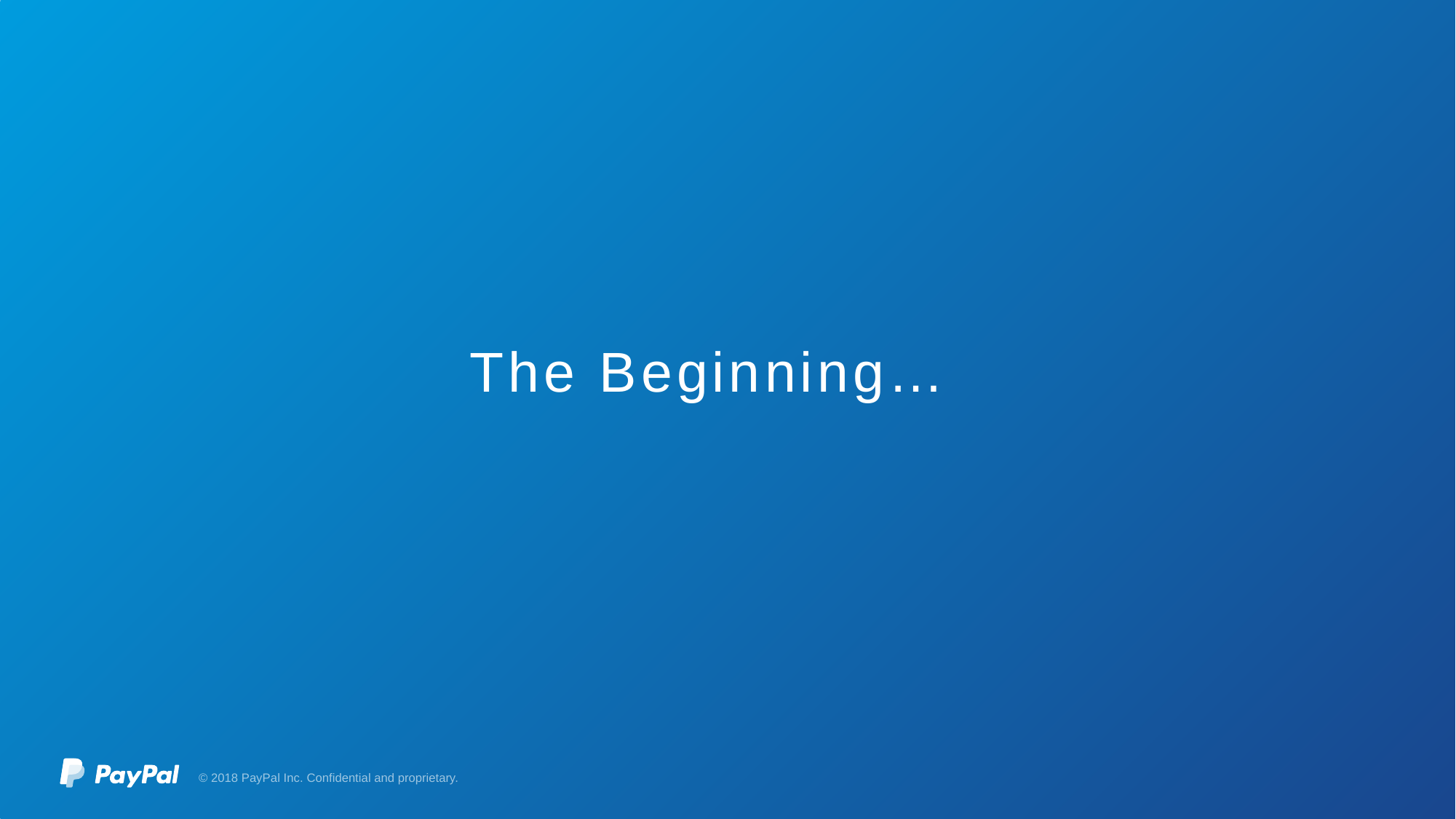

# The Beginning…
© 2018 PayPal Inc. Confidential and proprietary.